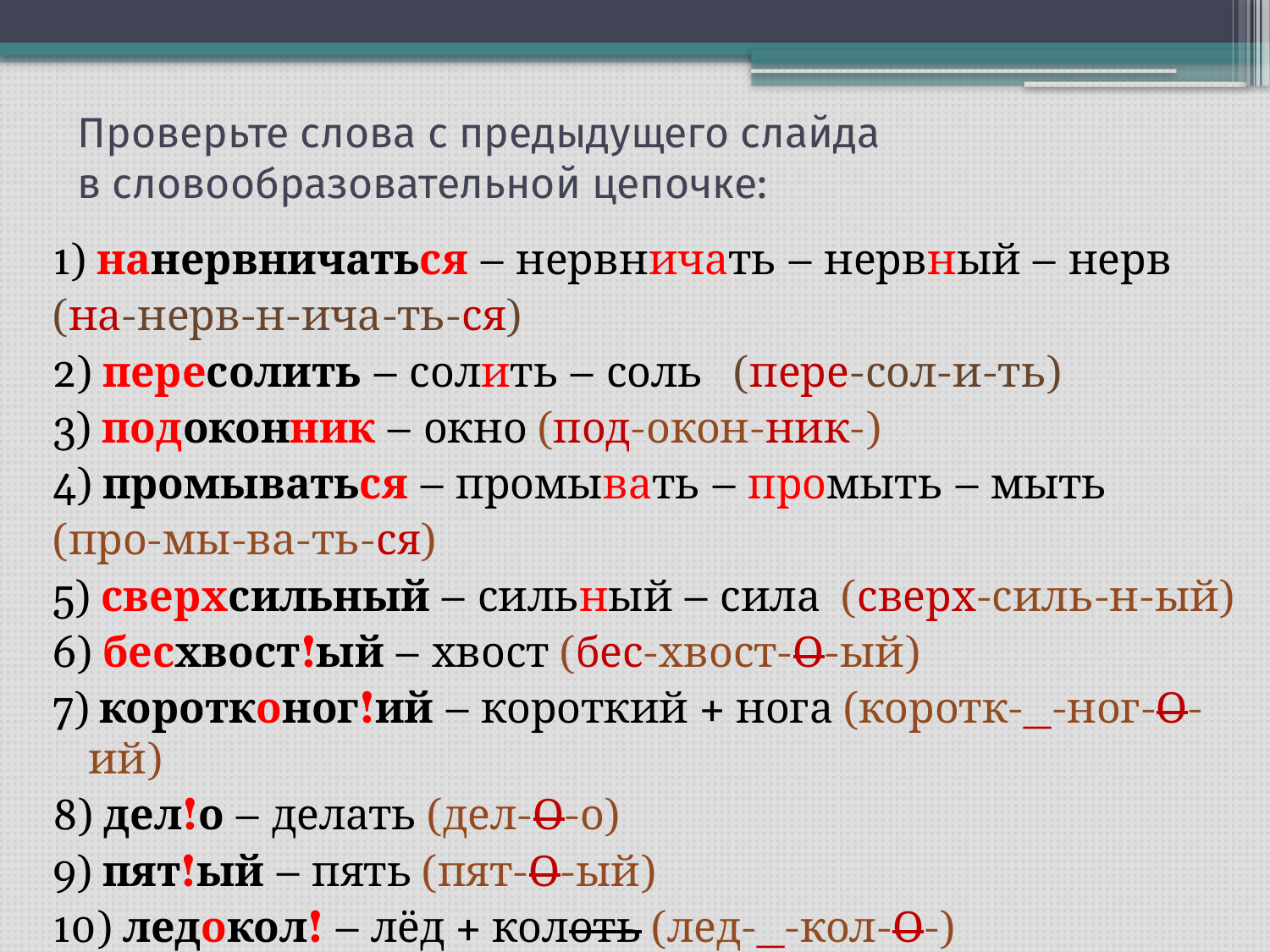

# Проверьте слова с предыдущего слайда в словообразовательной цепочке:
1) нанервничаться – нервничать – нервный – нерв
(на-нерв-н-ича-ть-ся)
2) пересолить – солить – соль   (пере-сол-и-ть)
3) подоконник – окно (под-окон-ник-)
4) промываться – промывать – промыть – мыть
(про-мы-ва-ть-ся)
5) сверхсильный – сильный – сила  (сверх-силь-н-ый)
6) бесхвост!ый – хвост (бес-хвост-О-ый)
7) коротконог!ий – короткий + нога (коротк-_-ног-О-ий)
8) дел!о – делать (дел-О-о)
9) пят!ый – пять (пят-О-ый)
10) ледокол! – лёд + колоть (лед-_-кол-О-)